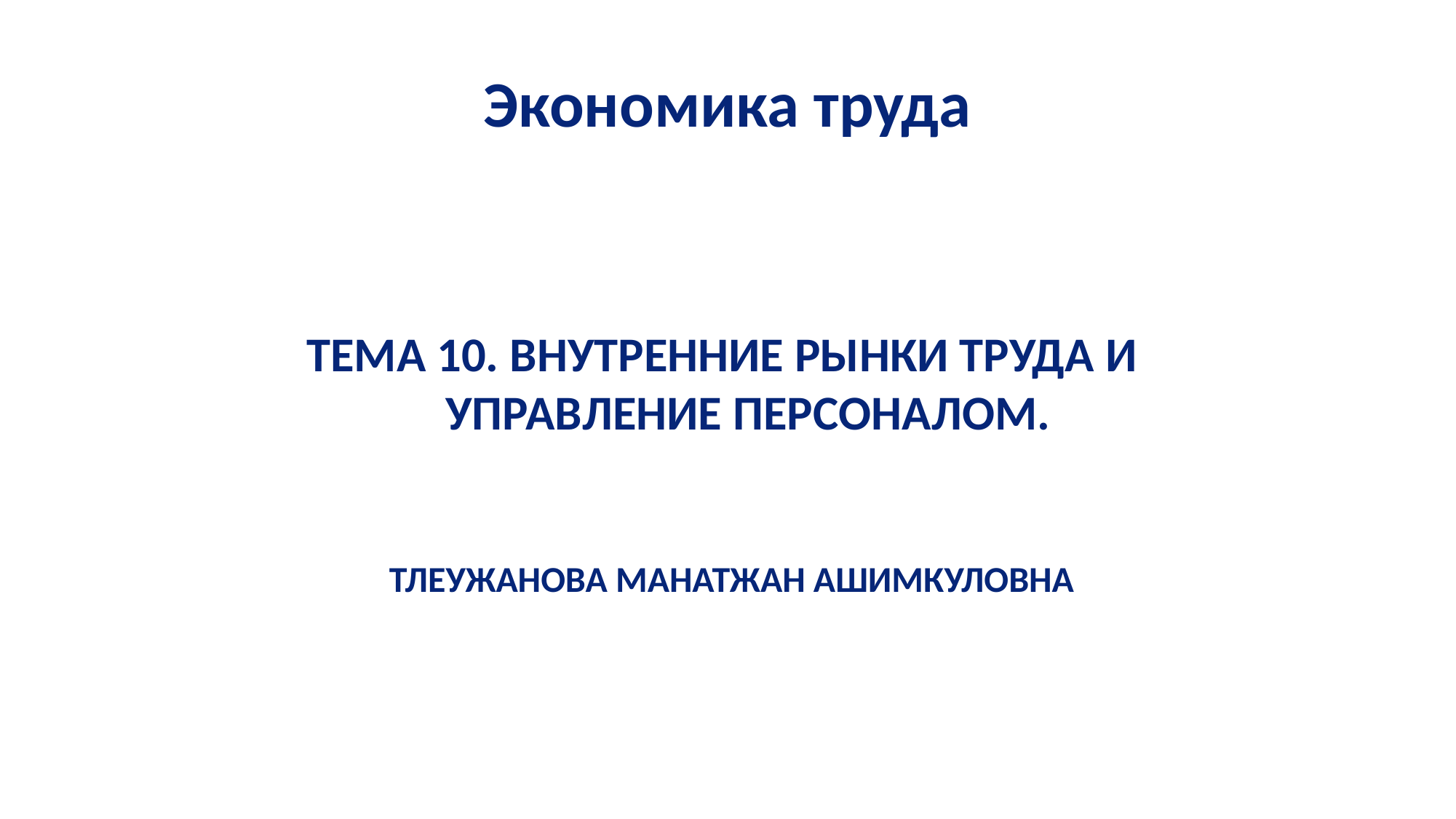

# Экономика труда
ТЕМА 10. ВНУТРЕННИЕ РЫНКИ ТРУДА И
УПРАВЛЕНИЕ ПЕРСОНАЛОМ.

 ТЛЕУЖАНОВА МАНАТЖАН АШИМКУЛОВНА